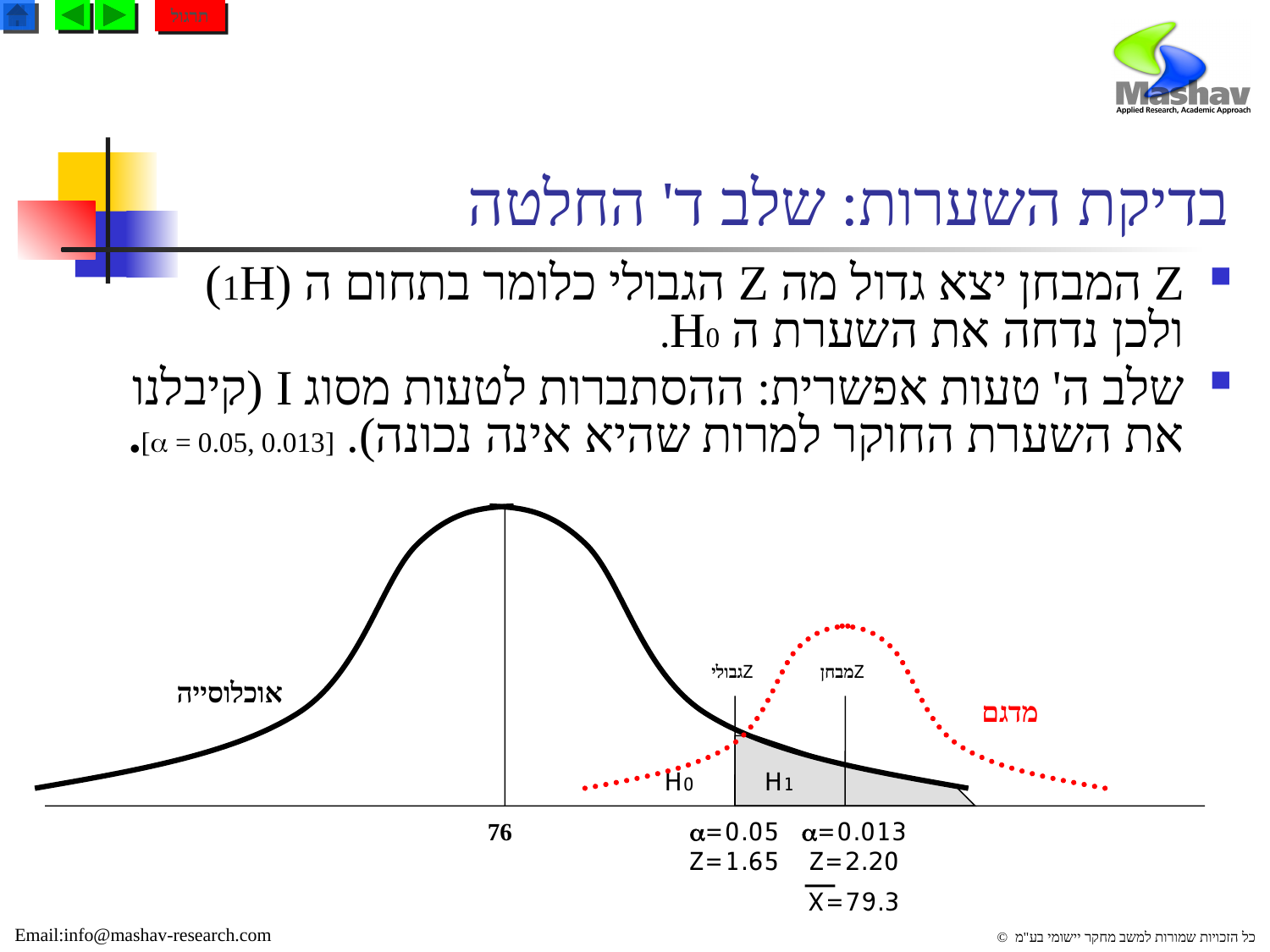

תרגול
# בדיקת השערות: שלב ד' החלטה
Z המבחן יצא גדול מה Z הגבולי כלומר בתחום ה α (1H) ולכן נדחה את השערת ה H0.
שלב ה' טעות אפשרית: ההסתברות לטעות מסוג I (קיבלנו את השערת החוקר למרות שהיא אינה נכונה). [α = 0.05, 0.013].

 Zגבולי
 Zמבחן
אוכלוסייה
מדגם

H0
H1

76
α=0.05
α=0.013
Z=1.65
Z=2.20
X=79.3